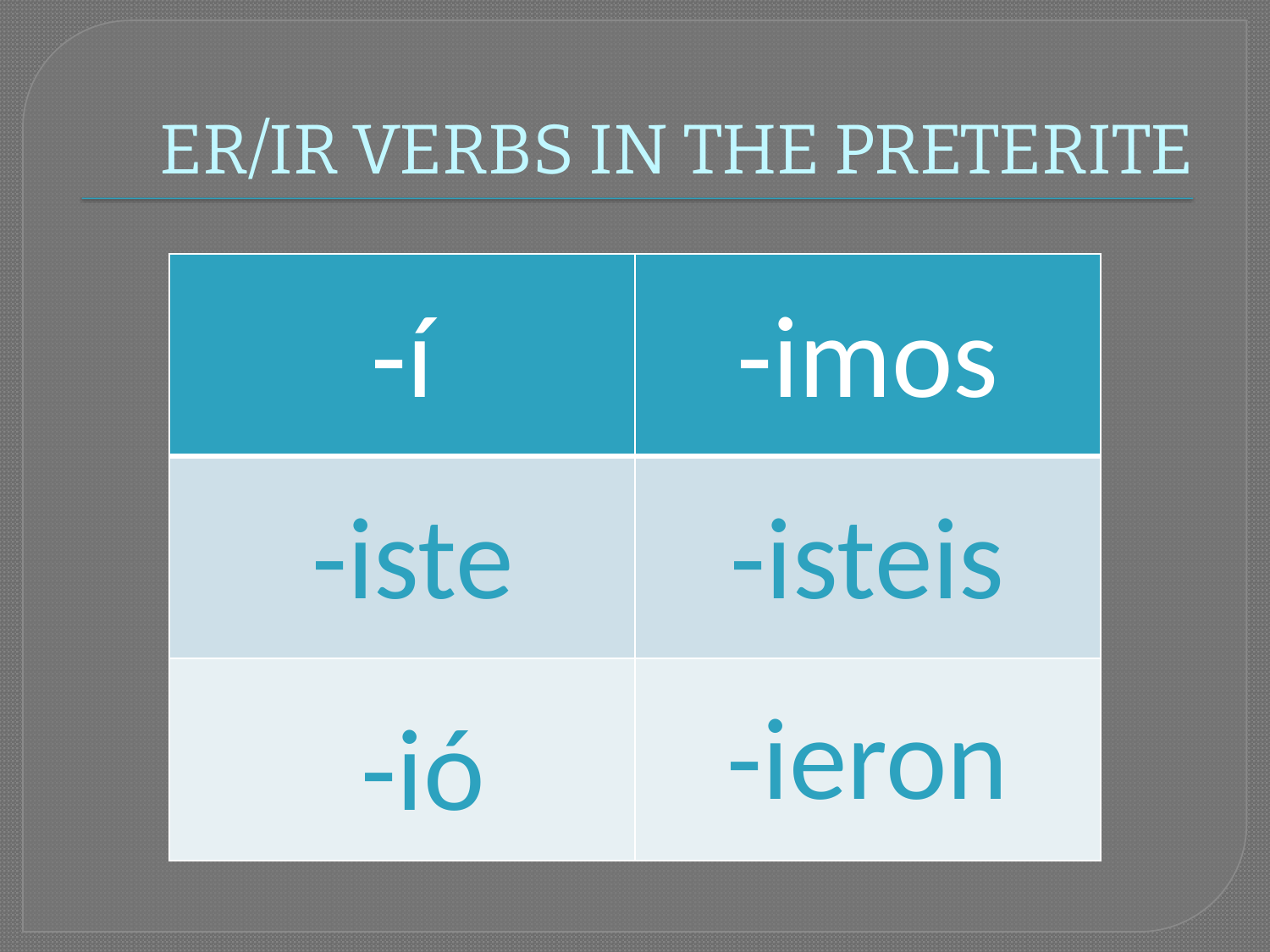

# ER/IR VERBS IN THE PRETERITE
|  |  |
| --- | --- |
|  |  |
|  |  |
-í
-imos
-iste
-isteis
-ieron
-ió